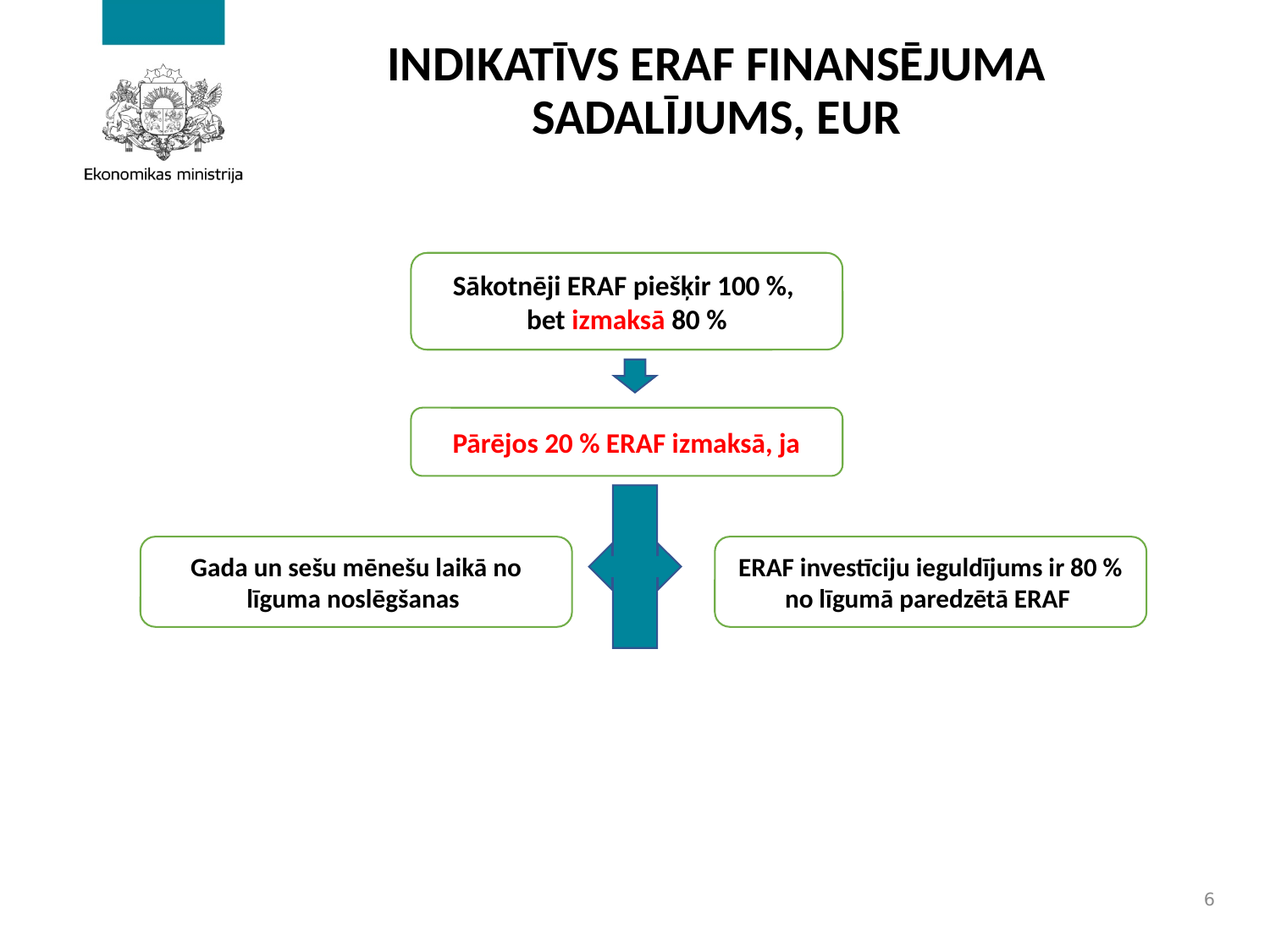

INDIKATĪVS ERAF FINANSĒJUMA SADALĪJUMS, EUR
Sākotnēji ERAF piešķir 100 %,
bet izmaksā 80 %

Pārējos 20 % ERAF izmaksā, ja

Gada un sešu mēnešu laikā no līguma noslēgšanas
ERAF investīciju ieguldījums ir 80 % no līgumā paredzētā ERAF
6